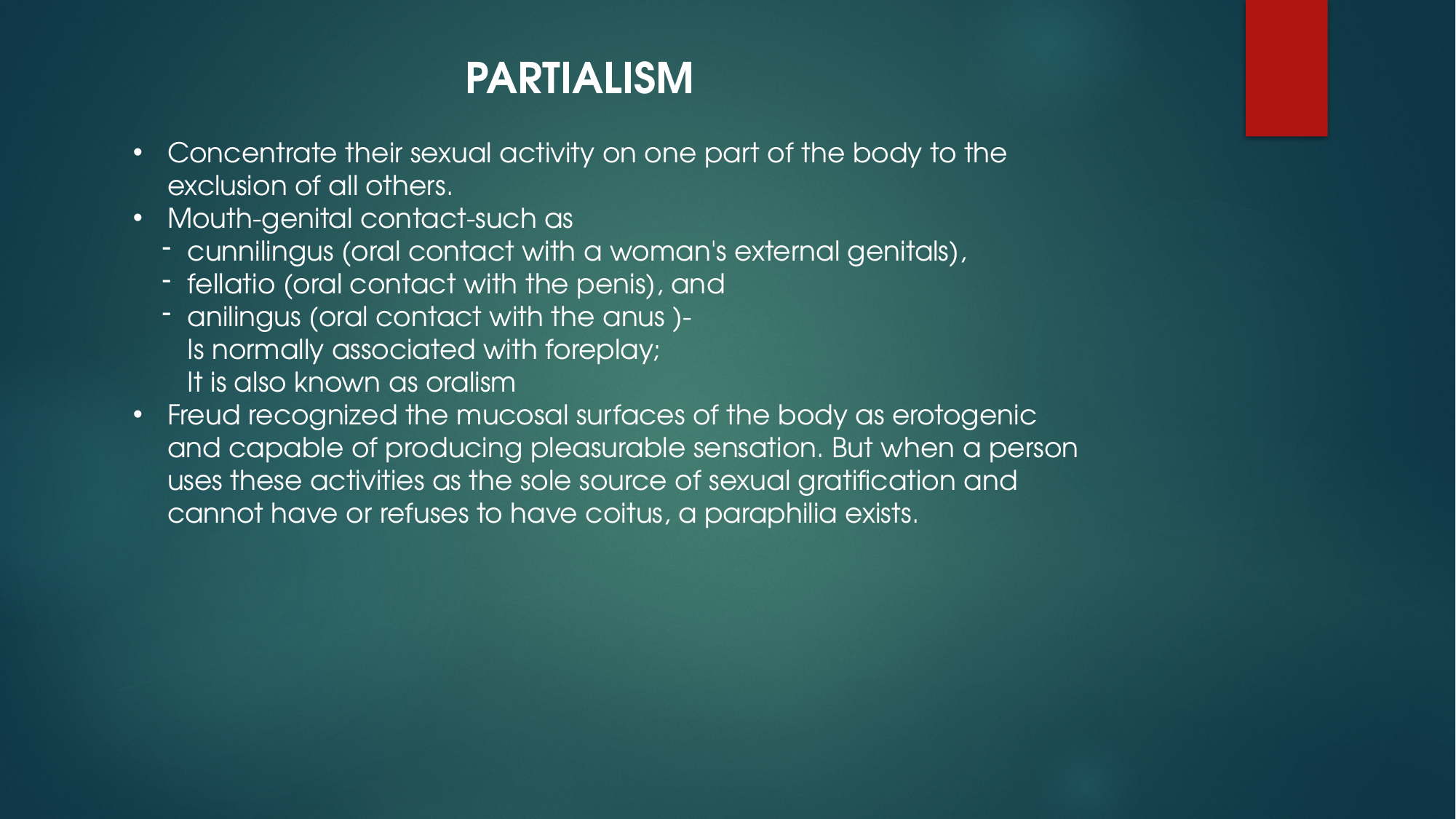

PARTIALISM

Concentrate their sexual activity on one part of the body to the exclusion of all others.
Mouth-genital contact-such as
cunnilingus (oral contact with a woman's external genitals),
fellatio (oral contact with the penis), and
anilingus (oral contact with the anus )-
Is normally associated with foreplay;
It is also known as oralism
Freud recognized the mucosal surfaces of the body as erotogenic and capable of producing pleasurable sensation. But when a person uses these activities as the sole source of sexual gratification and cannot have or refuses to have coitus, a paraphilia exists.